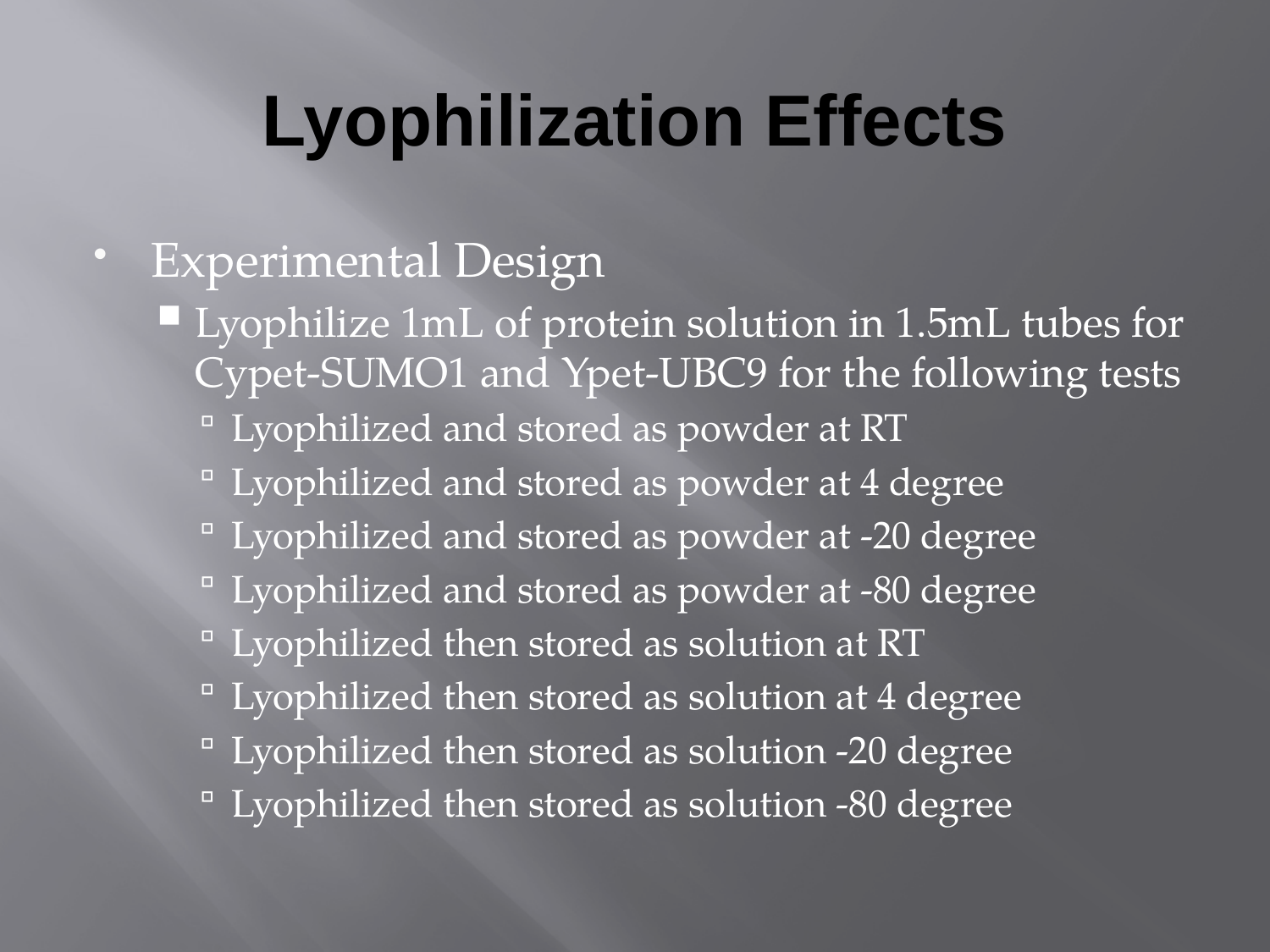

# Lyophilization Effects
Experimental Design
Lyophilize 1mL of protein solution in 1.5mL tubes for Cypet-SUMO1 and Ypet-UBC9 for the following tests
Lyophilized and stored as powder at RT
Lyophilized and stored as powder at 4 degree
Lyophilized and stored as powder at -20 degree
Lyophilized and stored as powder at -80 degree
Lyophilized then stored as solution at RT
Lyophilized then stored as solution at 4 degree
Lyophilized then stored as solution -20 degree
Lyophilized then stored as solution -80 degree